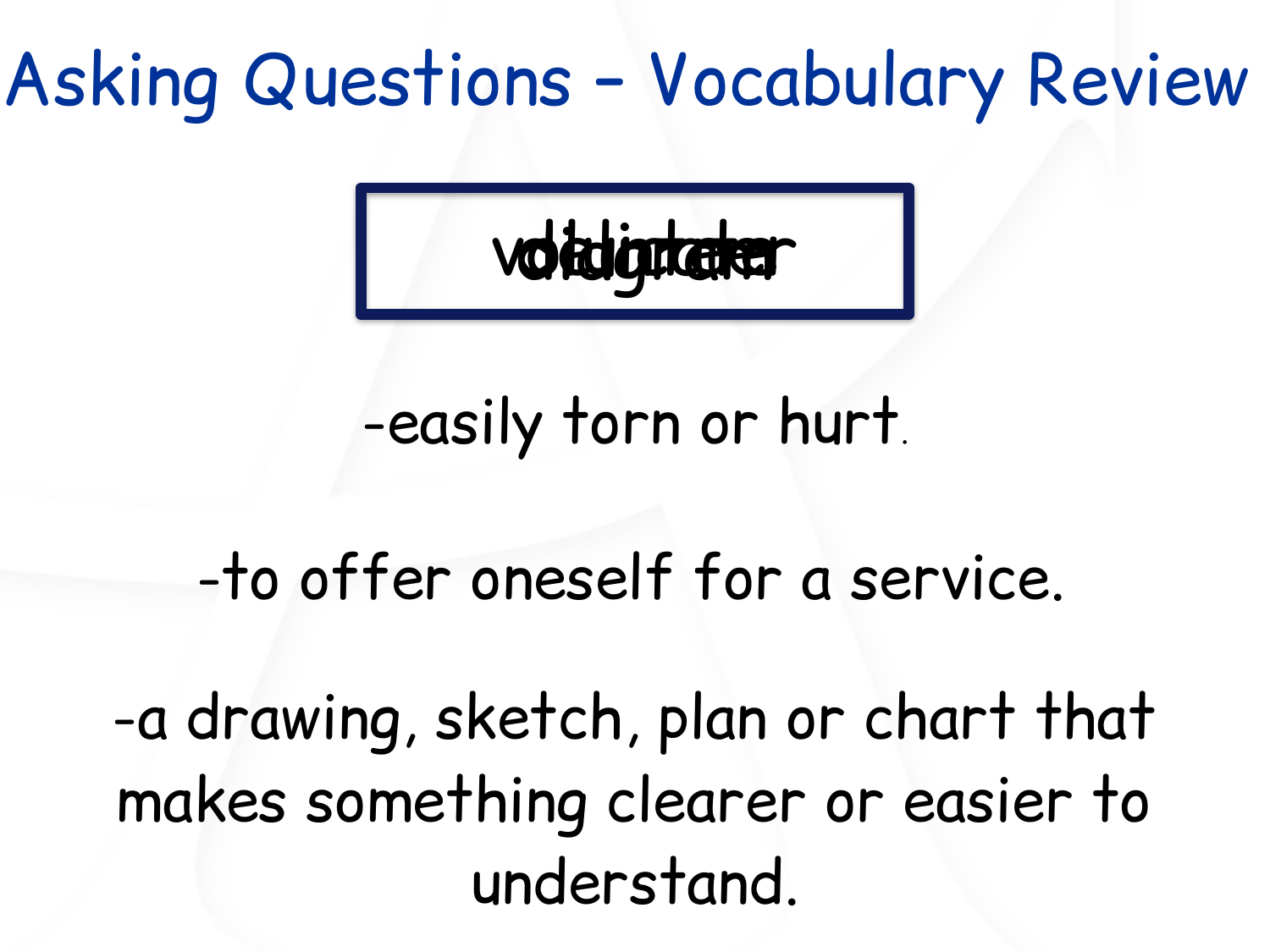

Asking Questions – Vocabulary Review

volunteer
delicate
diagram
-easily torn or hurt.
-to offer oneself for a service.
-a drawing, sketch, plan or chart that makes something clearer or easier to understand.